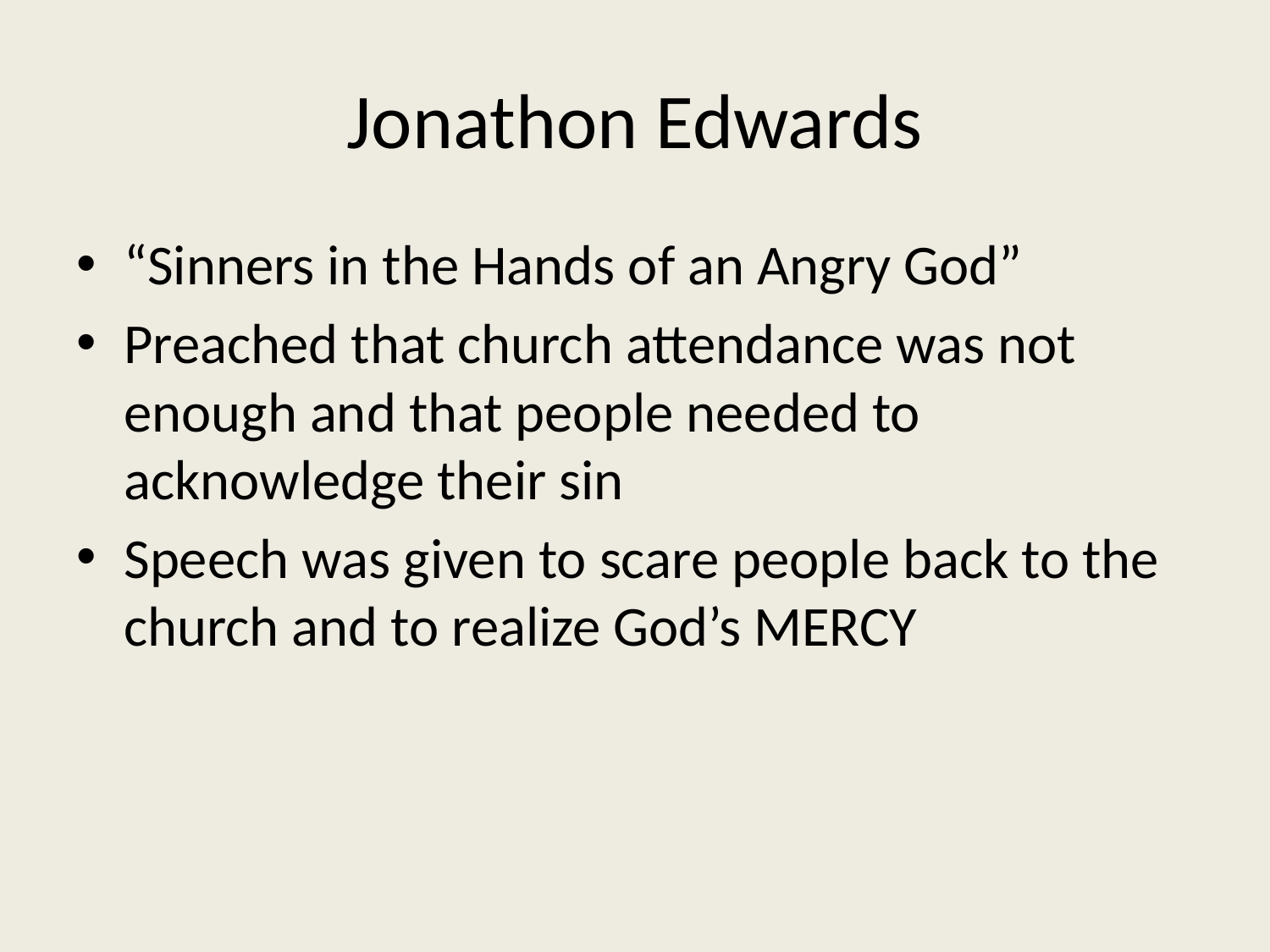

# Jonathon Edwards
“Sinners in the Hands of an Angry God”
Preached that church attendance was not enough and that people needed to acknowledge their sin
Speech was given to scare people back to the church and to realize God’s MERCY